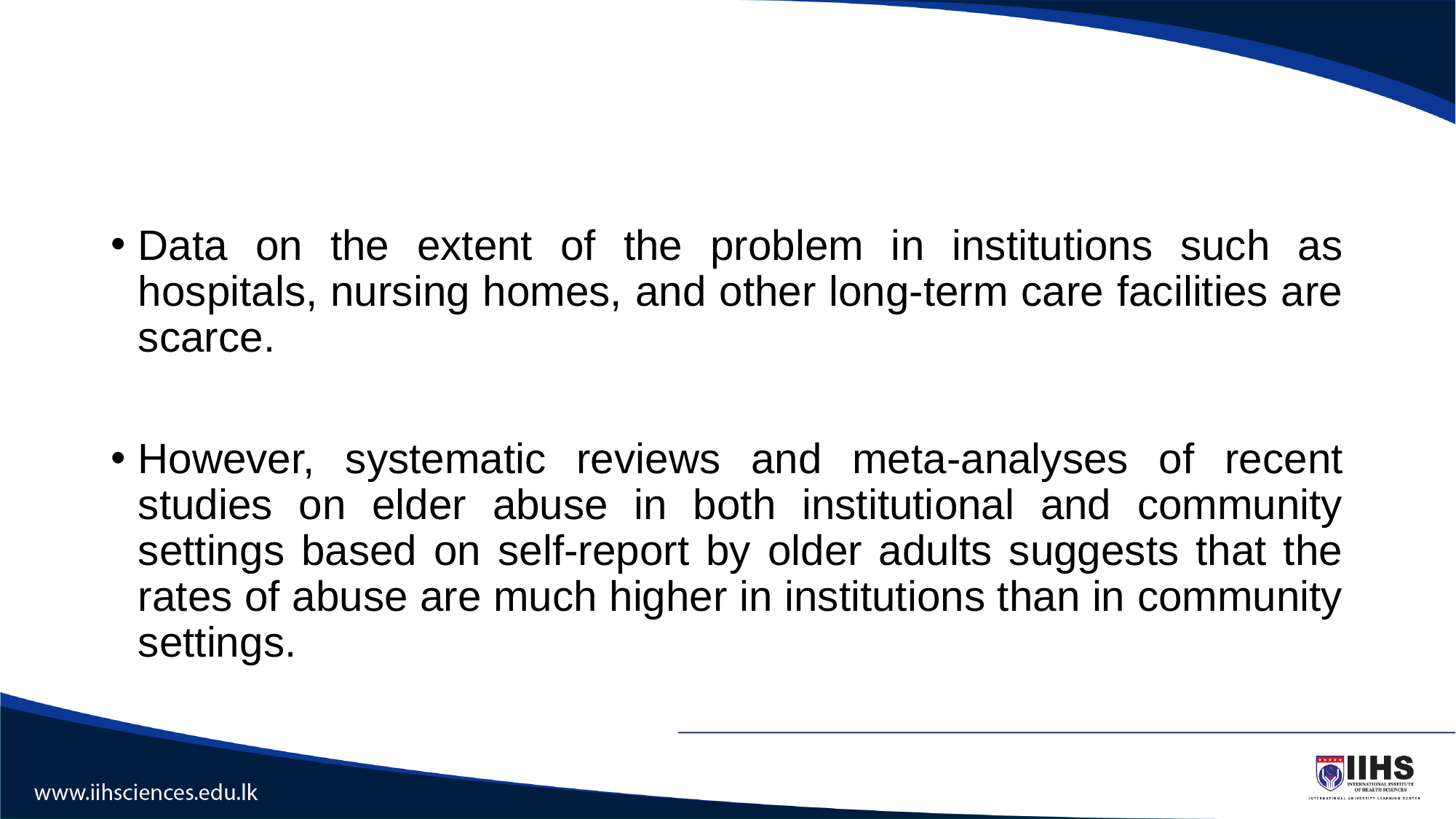

#
Data on the extent of the problem in institutions such as hospitals, nursing homes, and other long-term care facilities are scarce.

However, systematic reviews and meta-analyses of recent studies on elder abuse in both institutional and community settings based on self-report by older adults suggests that the rates of abuse are much higher in institutions than in community settings.